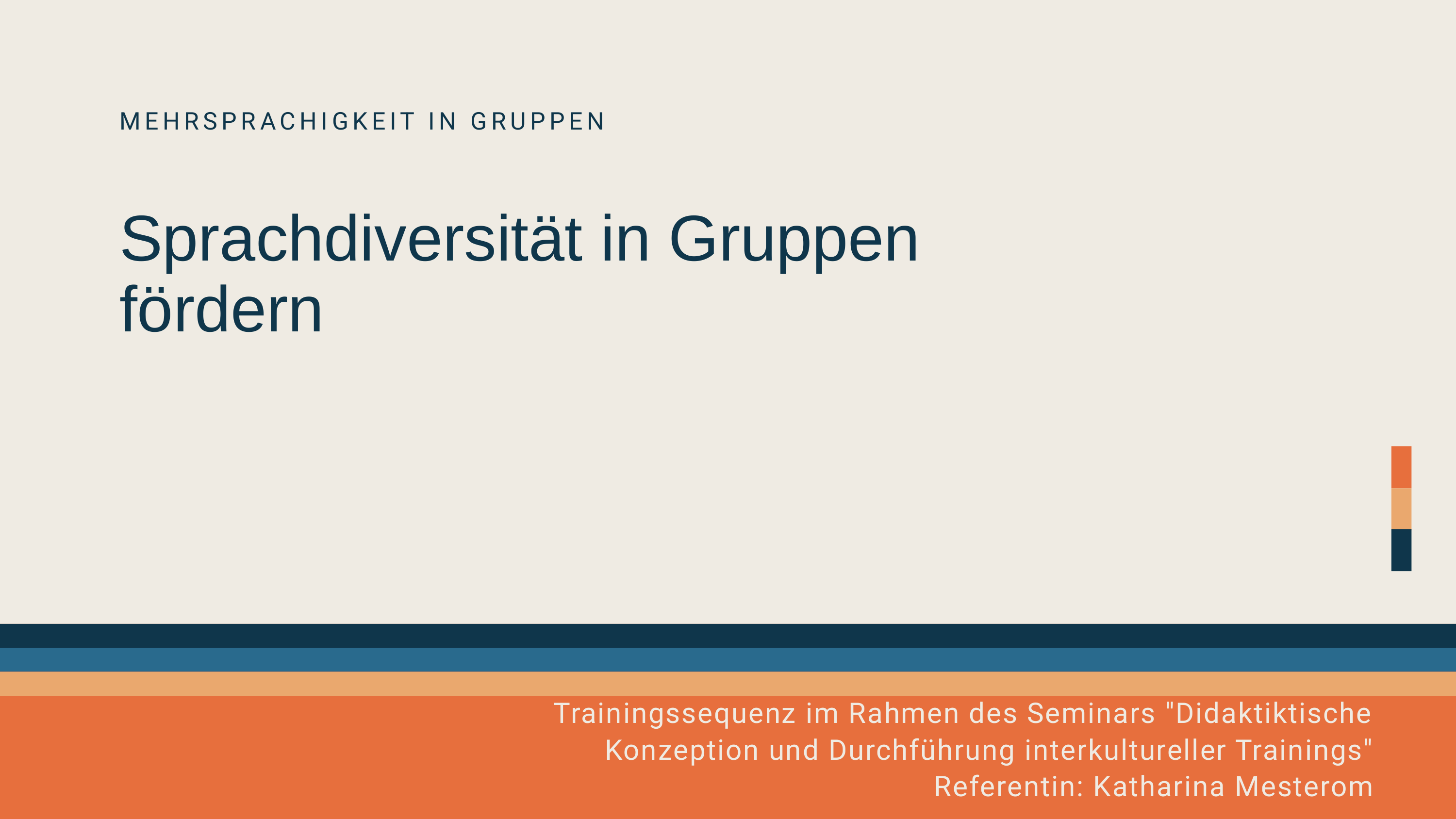

MEHRSPRACHIGKEIT IN GRUPPEN
Sprachdiversität in Gruppen fördern

Trainingssequenz im Rahmen des Seminars "Didaktiktische Konzeption und Durchführung interkultureller Trainings"
Referentin: Katharina Mesterom